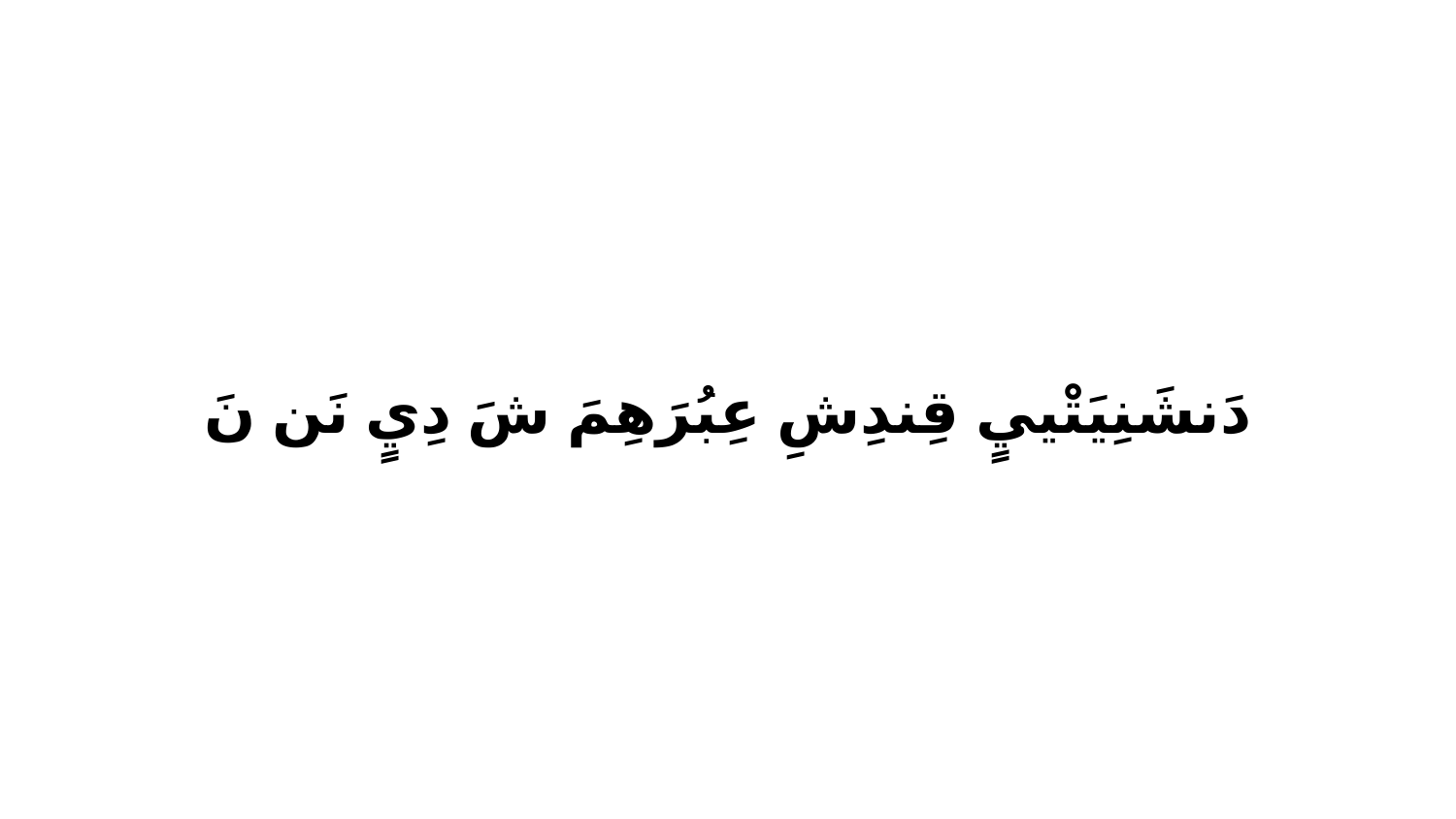

دَنشَنِيَتْييٍ قِندِشِ عِبُرَهِمَ شَ دِيٍ نَن نَ